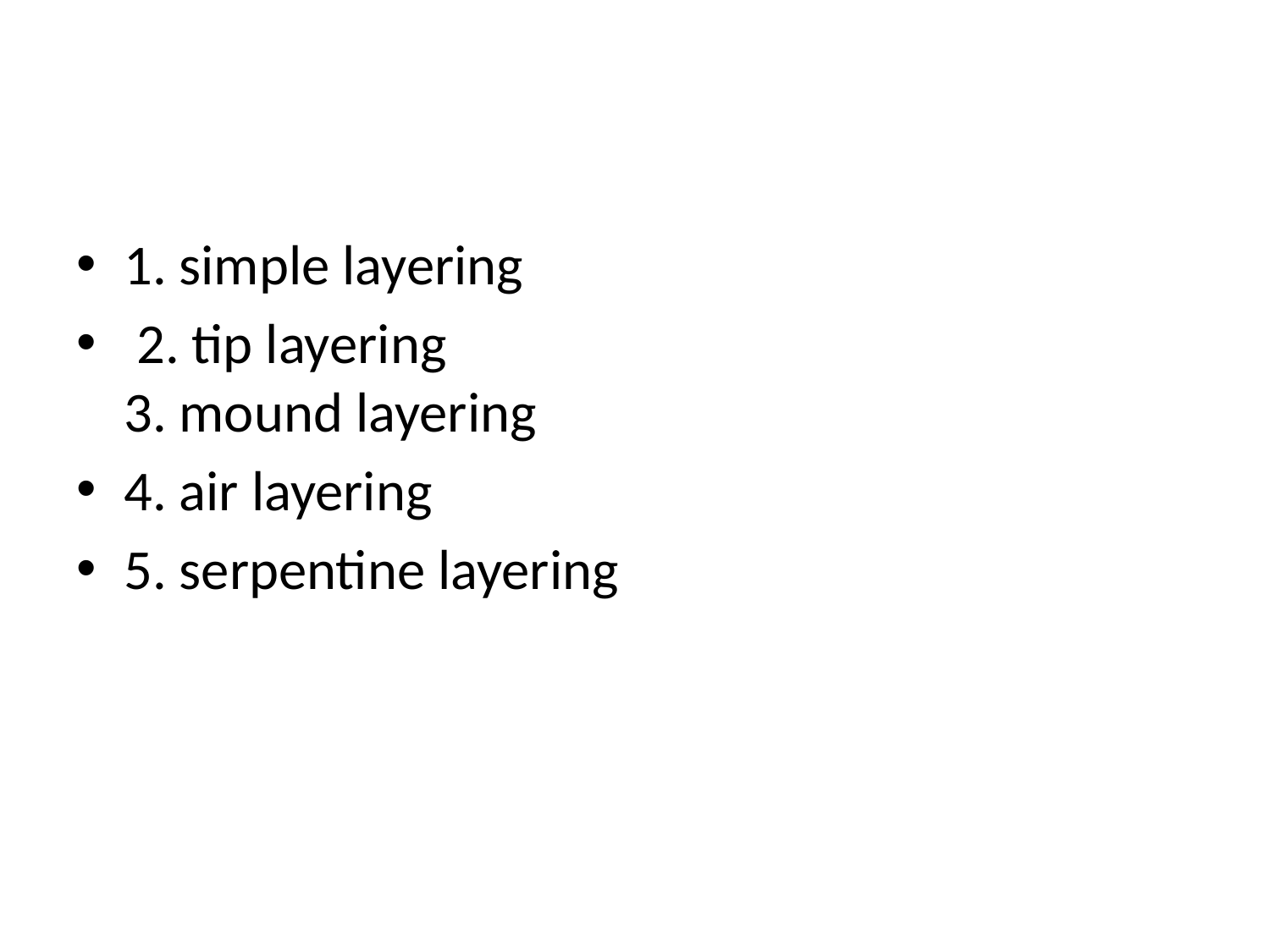

#
1. simple layering
 2. tip layering
3. mound layering
4. air layering
5. serpentine layering